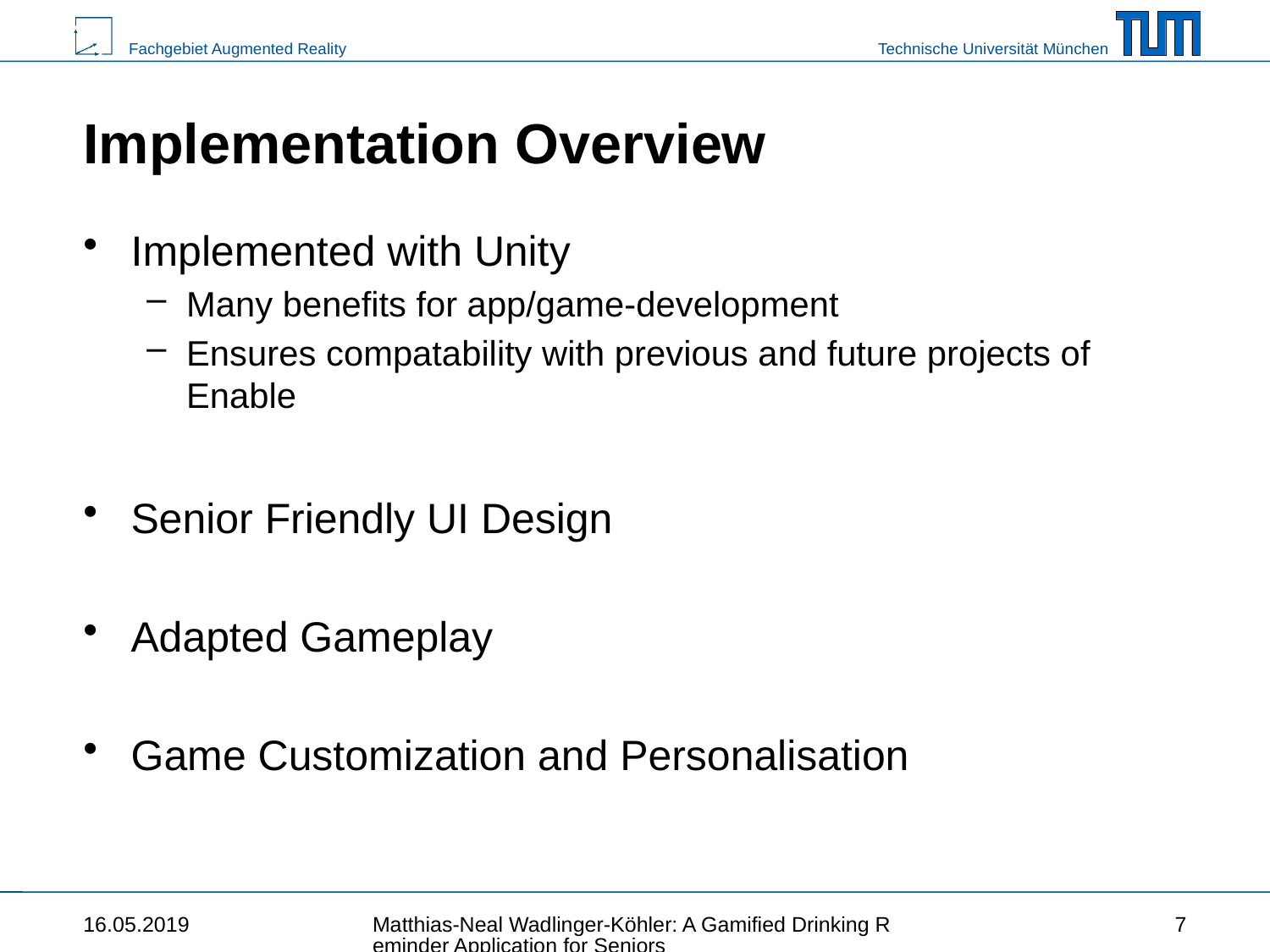

# Implementation Overview
Implemented with Unity
Many benefits for app/game-development
Ensures compatability with previous and future projects of Enable

Senior Friendly UI Design

Adapted Gameplay

Game Customization and Personalisation
16.05.2019
Matthias-Neal Wadlinger-Köhler: A Gamified Drinking Reminder Application for Seniors
7